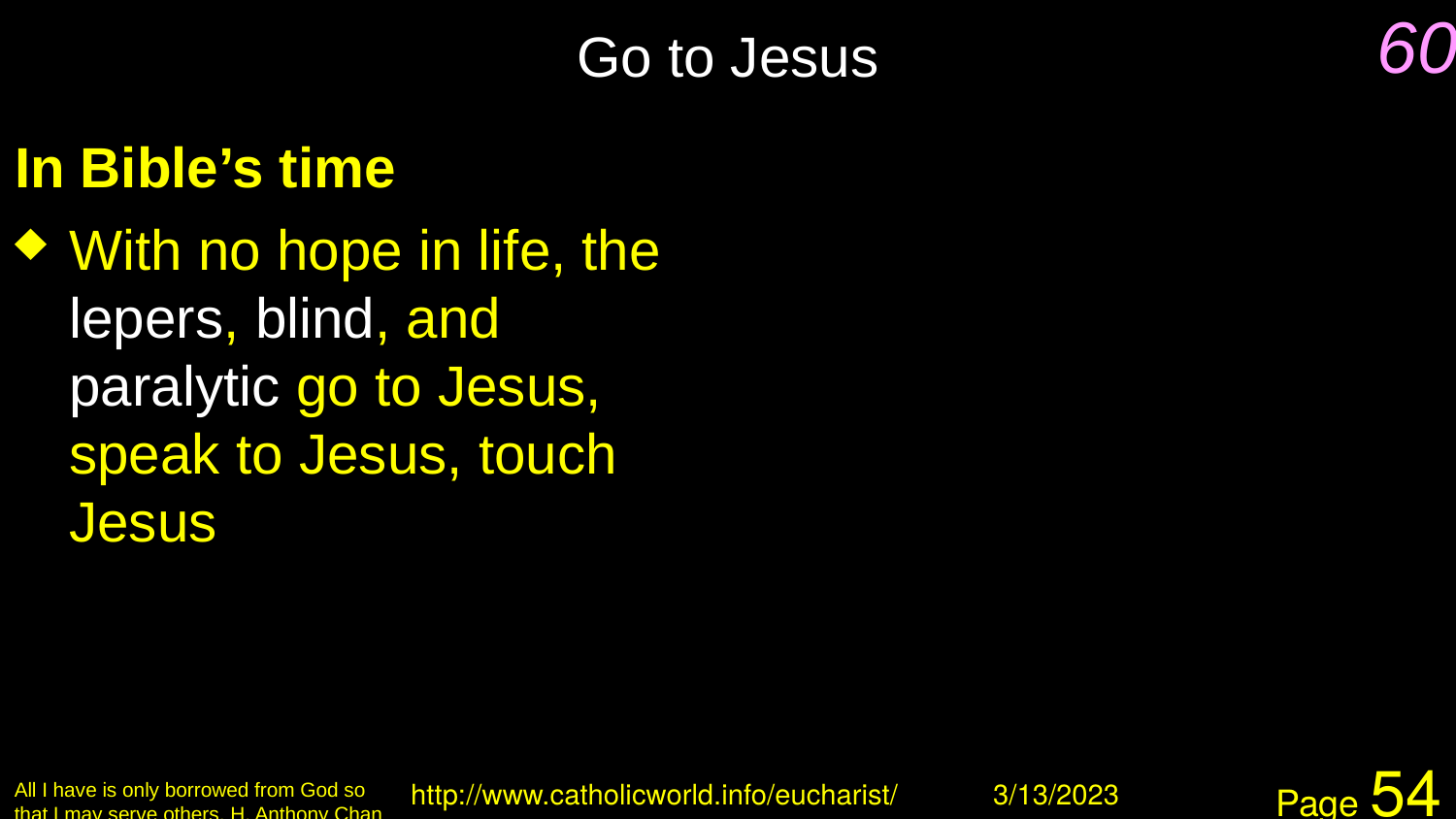

# Go to Jesus
60
In Bible’s time

With no hope in life, the lepers, blind, and paralytic go to Jesus, speak to Jesus, touch Jesus